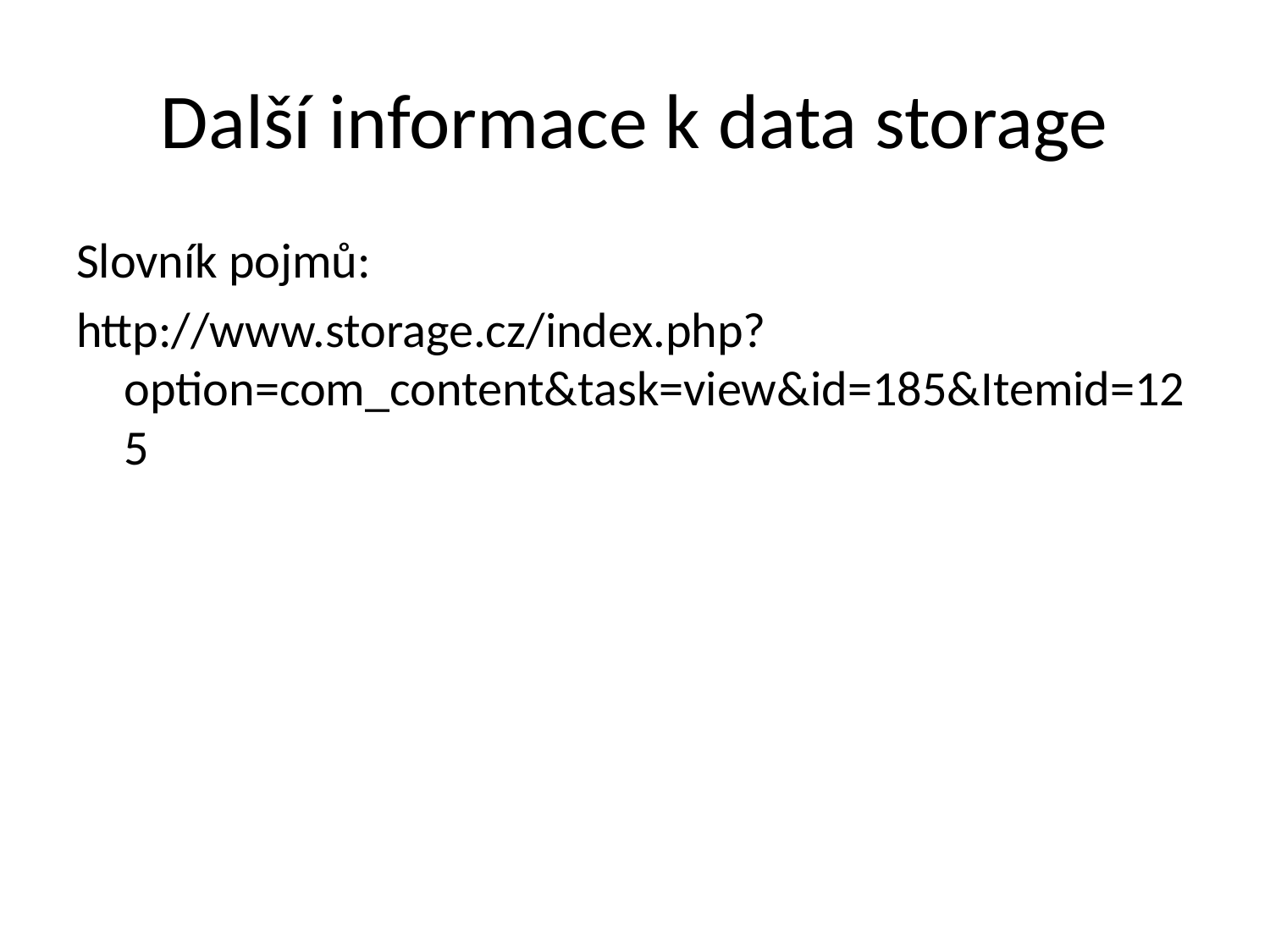

# Další informace k data storage
Slovník pojmů:
http://www.storage.cz/index.php?option=com_content&task=view&id=185&Itemid=125